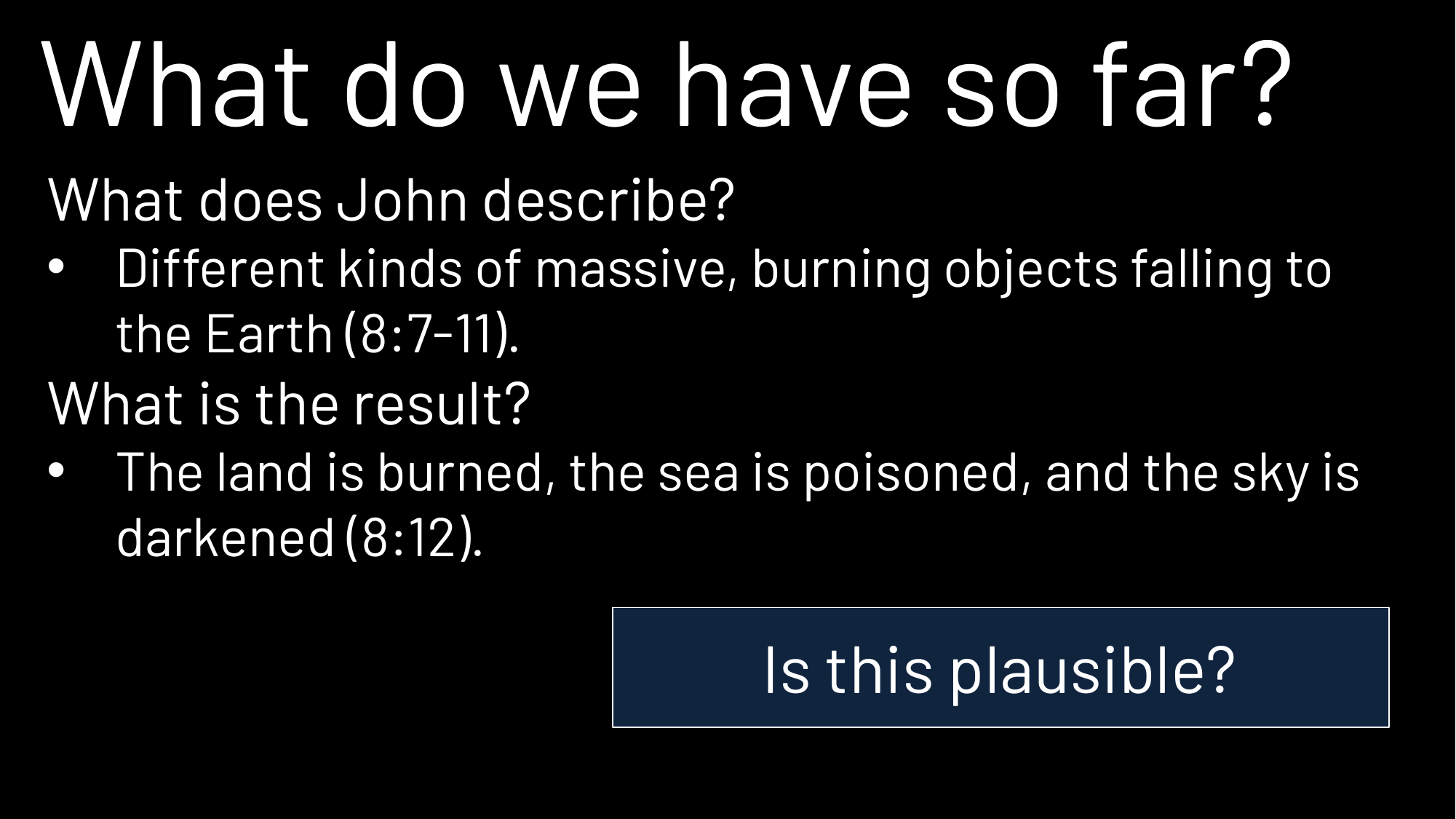

What do we have so far?
What does John describe?
Different kinds of massive, burning objects falling to the Earth (8:7-11).
What is the result?
The land is burned, the sea is poisoned, and the sky is darkened (8:12).

Is this plausible?